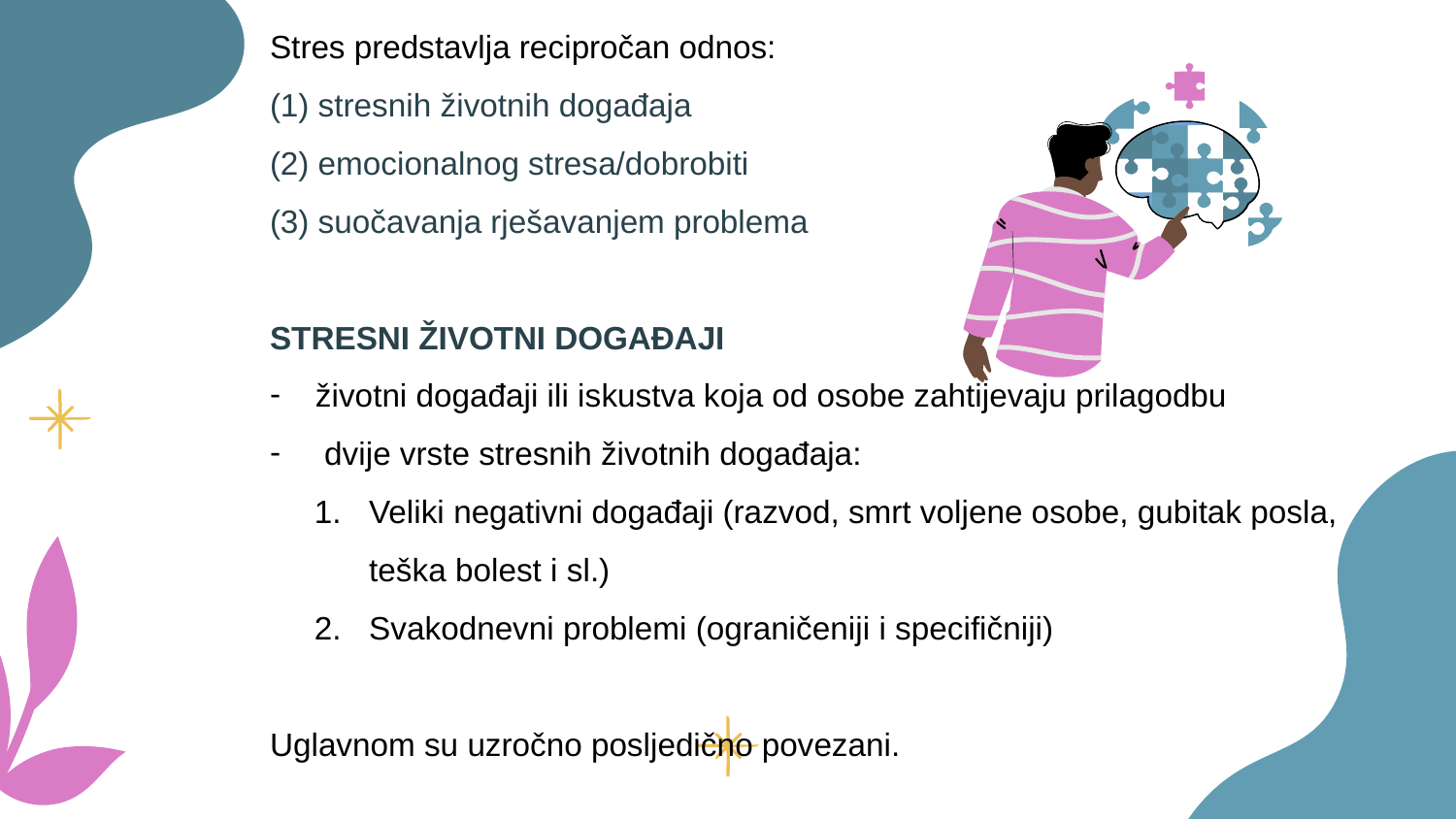

Stres predstavlja recipročan odnos:
(1) stresnih životnih događaja
(2) emocionalnog stresa/dobrobiti
(3) suočavanja rješavanjem problema

STRESNI ŽIVOTNI DOGAĐAJI
životni događaji ili iskustva koja od osobe zahtijevaju prilagodbu
 dvije vrste stresnih životnih događaja:
Veliki negativni događaji (razvod, smrt voljene osobe, gubitak posla, teška bolest i sl.)
Svakodnevni problemi (ograničeniji i specifičniji)

Uglavnom su uzročno posljedično povezani.